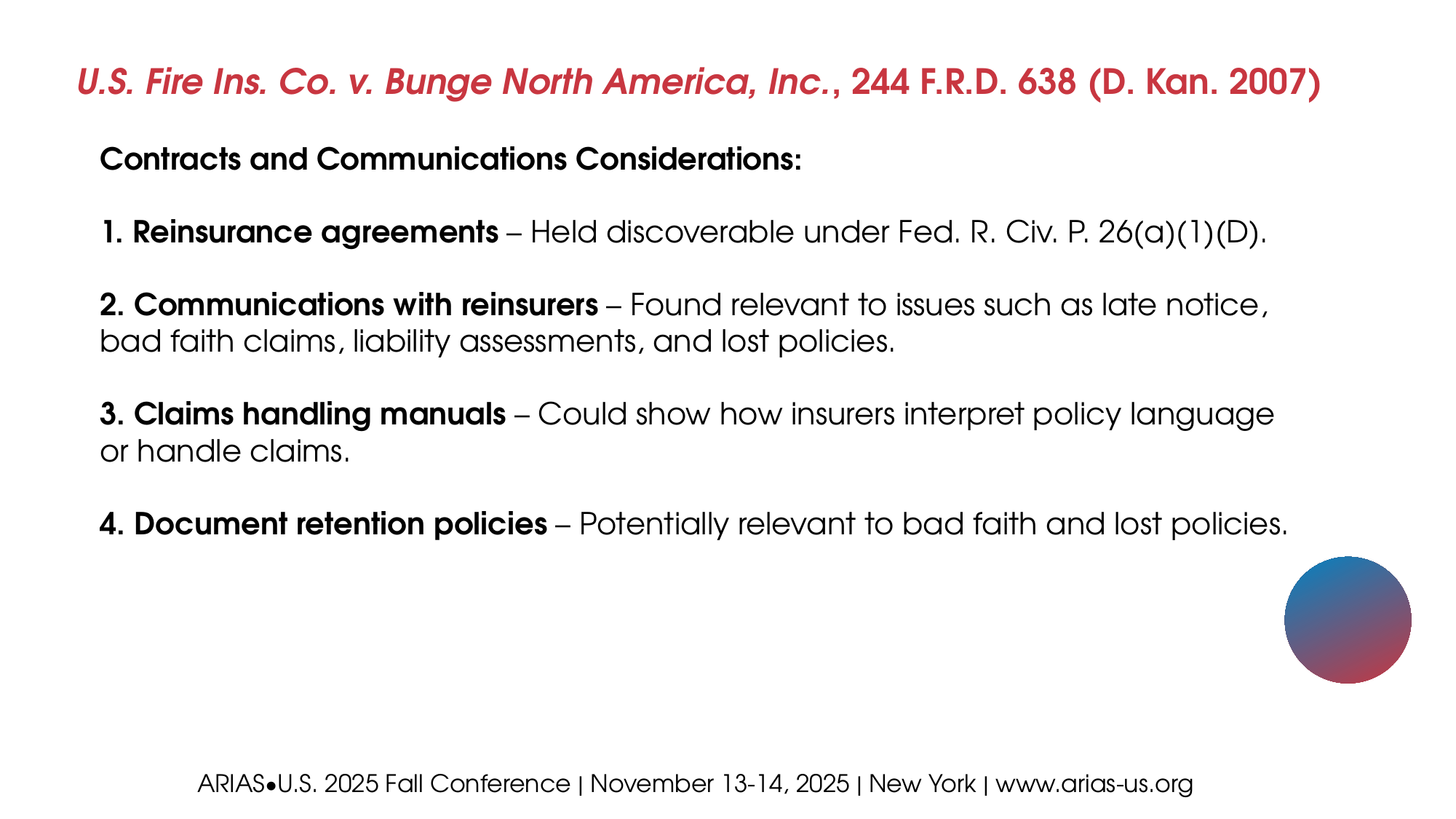

U.S. Fire Ins. Co. v. Bunge North America, Inc., 244 F.R.D. 638 (D. Kan. 2007)
Contracts and Communications Considerations:
 Reinsurance agreements – Held discoverable under Fed. R. Civ. P. 26(a)(1)(D).

 Communications with reinsurers – Found relevant to issues such as late notice, bad faith claims, liability assessments, and lost policies.

3. Claims handling manuals – Could show how insurers interpret policy language or handle claims.

4. Document retention policies – Potentially relevant to bad faith and lost policies.